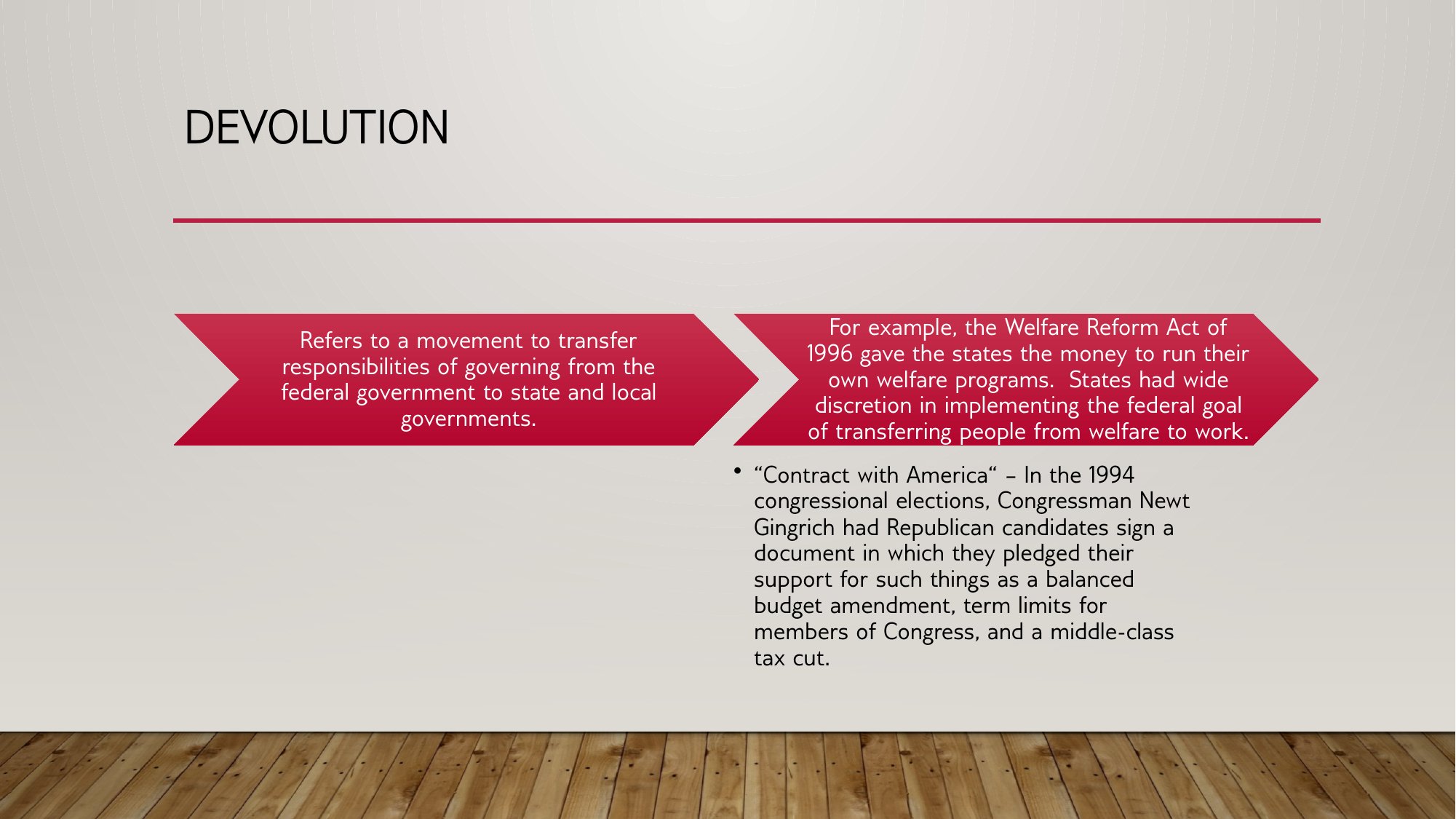

# devolution
Refers to a movement to transfer responsibilities of governing from the federal government to state and local governments.
For example, the Welfare Reform Act of 1996 gave the states the money to run their own welfare programs.  States had wide discretion in implementing the federal goal of transferring people from welfare to work.
“Contract with America“ – In the 1994 congressional elections, Congressman Newt Gingrich had Republican candidates sign a document in which they pledged their support for such things as a balanced budget amendment, term limits for members of Congress, and a middle-class tax cut.